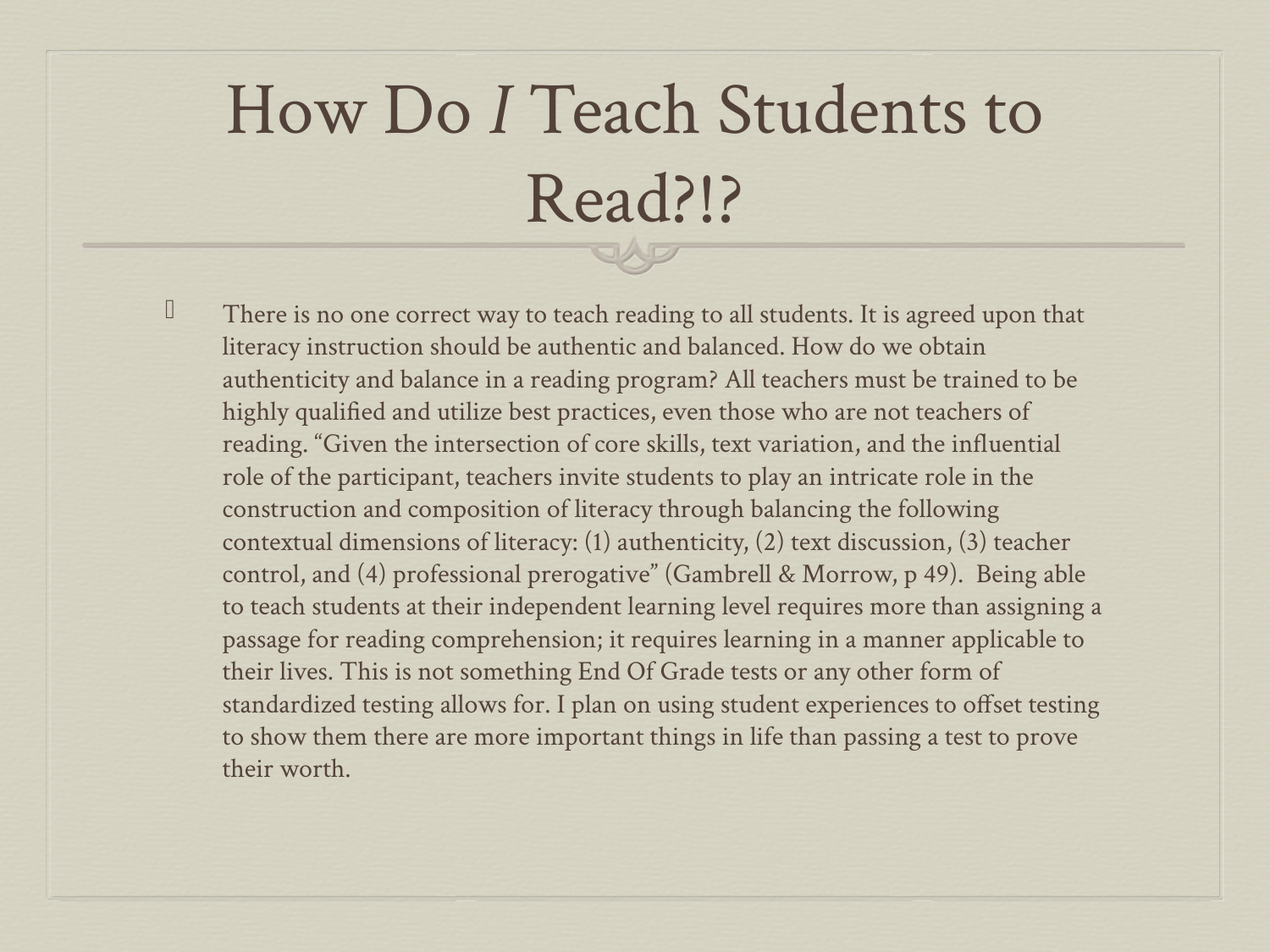

# How Do I Teach Students to Read?!?
There is no one correct way to teach reading to all students. It is agreed upon that literacy instruction should be authentic and balanced. How do we obtain authenticity and balance in a reading program? All teachers must be trained to be highly qualified and utilize best practices, even those who are not teachers of reading. “Given the intersection of core skills, text variation, and the influential role of the participant, teachers invite students to play an intricate role in the construction and composition of literacy through balancing the following contextual dimensions of literacy: (1) authenticity, (2) text discussion, (3) teacher control, and (4) professional prerogative” (Gambrell & Morrow, p 49).  Being able to teach students at their independent learning level requires more than assigning a passage for reading comprehension; it requires learning in a manner applicable to their lives. This is not something End Of Grade tests or any other form of standardized testing allows for. I plan on using student experiences to offset testing to show them there are more important things in life than passing a test to prove their worth.